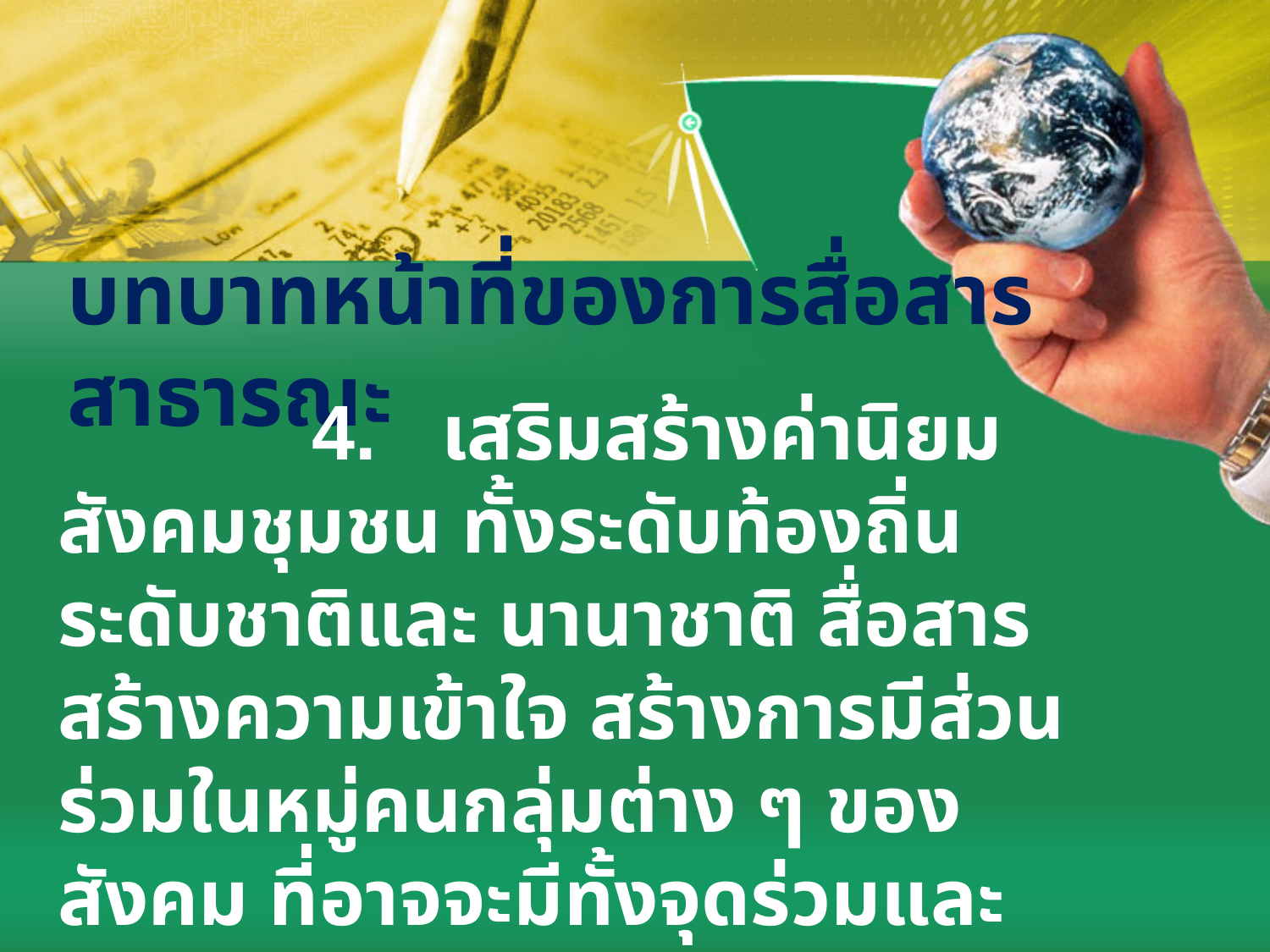

# บทบาทหน้าที่ของการสื่อสารสาธารณะ
		4.   เสริมสร้างค่านิยมสังคมชุมชน ทั้งระดับท้องถิ่น ระดับชาติและ นานาชาติ สื่อสารสร้างความเข้าใจ สร้างการมีส่วนร่วมในหมู่คนกลุ่มต่าง ๆ ของสังคม ที่อาจจะมีทั้งจุดร่วมและความแตกต่างหลากหลาย